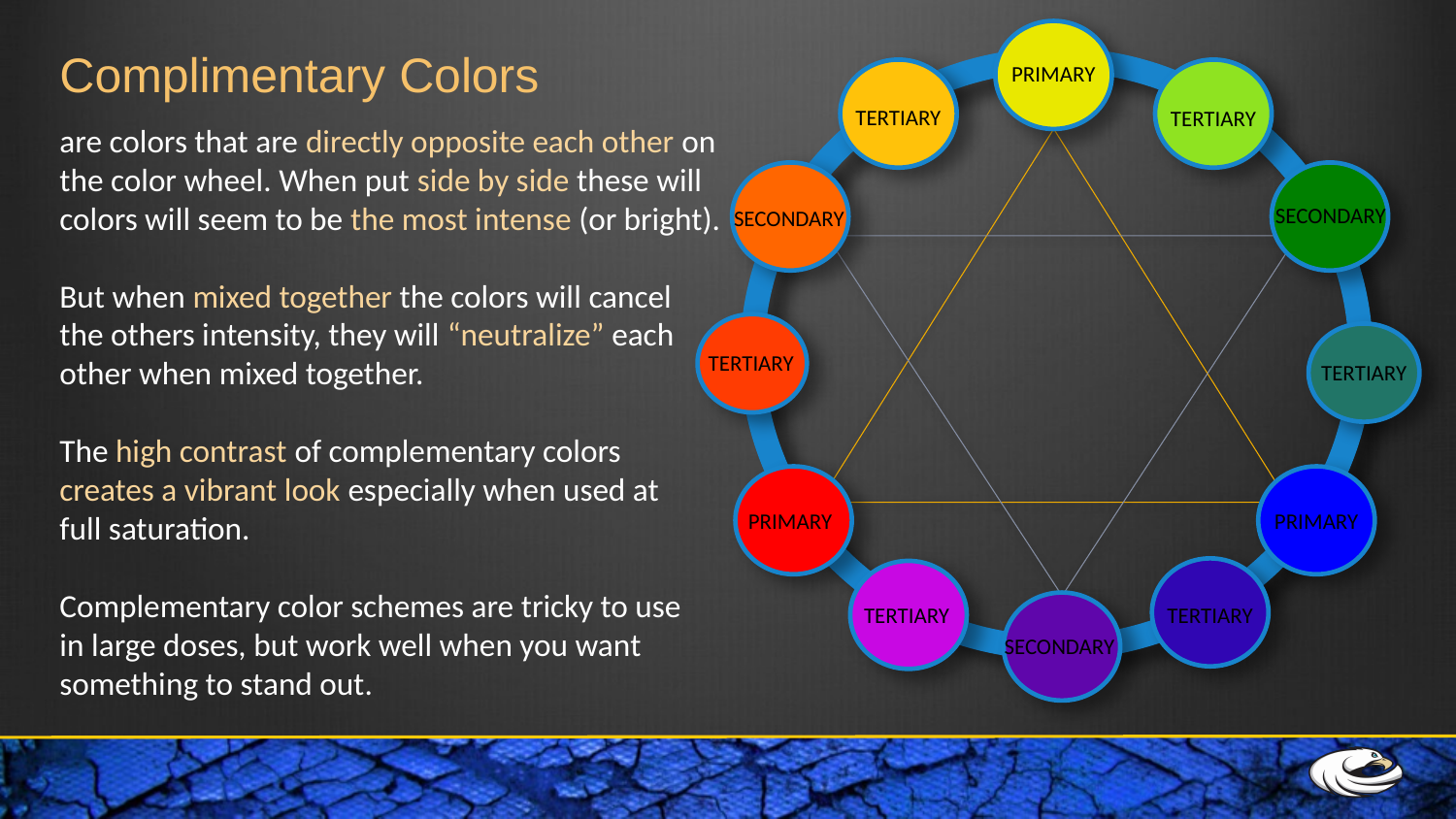

Complimentary Colors
PRIMARY

TERTIARY
TERTIARY
are colors that are directly opposite each other on the color wheel. When put side by side these will colors will seem to be the most intense (or bright).

But when mixed together the colors will cancel
the others intensity, they will “neutralize” each other when mixed together.

The high contrast of complementary colors
creates a vibrant look especially when used at
full saturation.

Complementary color schemes are tricky to use
in large doses, but work well when you want something to stand out.

SECONDARY
SECONDARY

TERTIARY
TERTIARY

PRIMARY
PRIMARY

TERTIARY
TERTIARY

SECONDARY